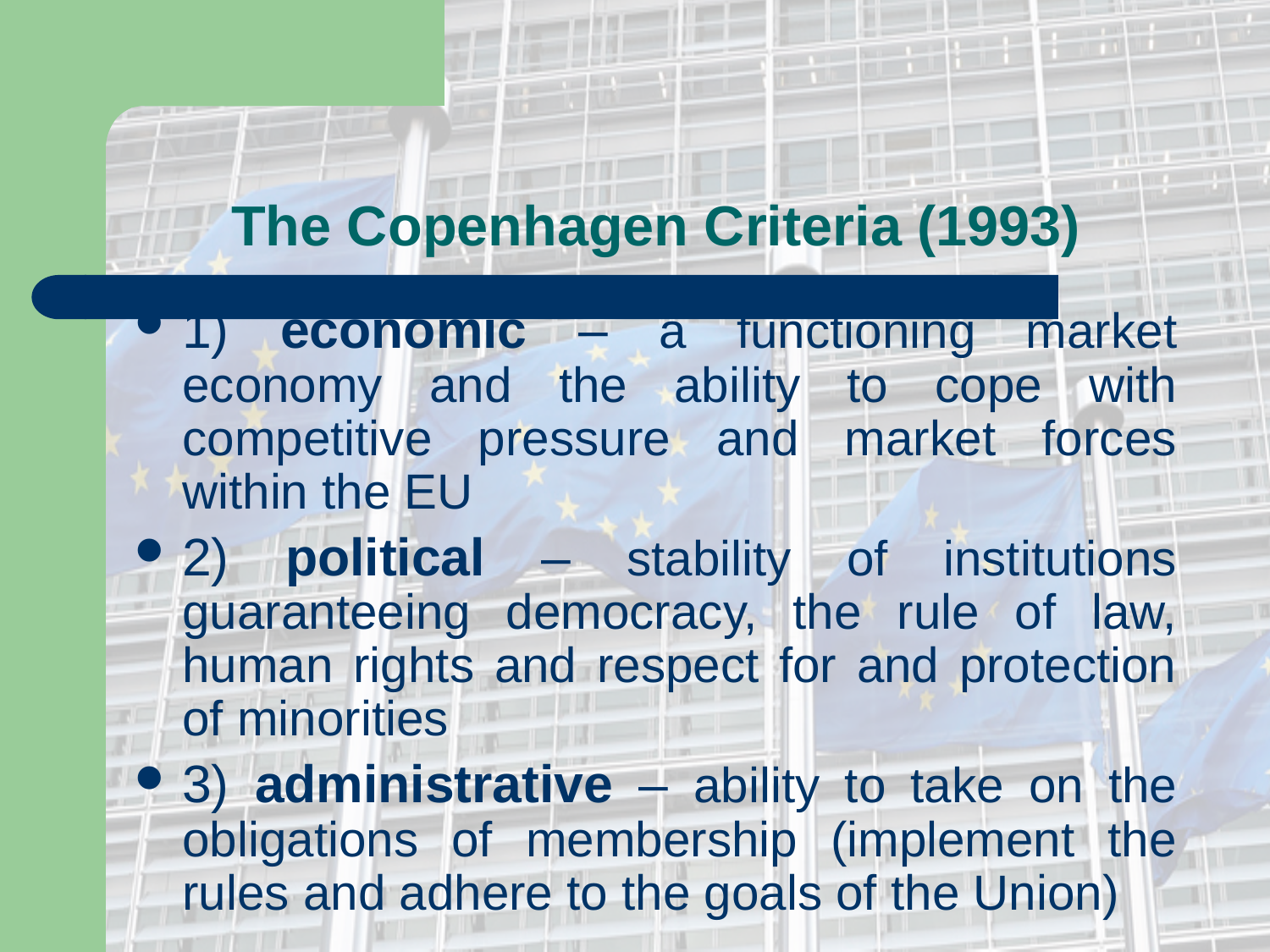

# The Copenhagen Criteria (1993)
1) economic – a functioning market economy and the ability to cope with competitive pressure and market forces within the EU
2) political – stability of institutions guaranteeing democracy, the rule of law, human rights and respect for and protection of minorities
3) administrative – ability to take on the obligations of membership (implement the rules and adhere to the goals of the Union)